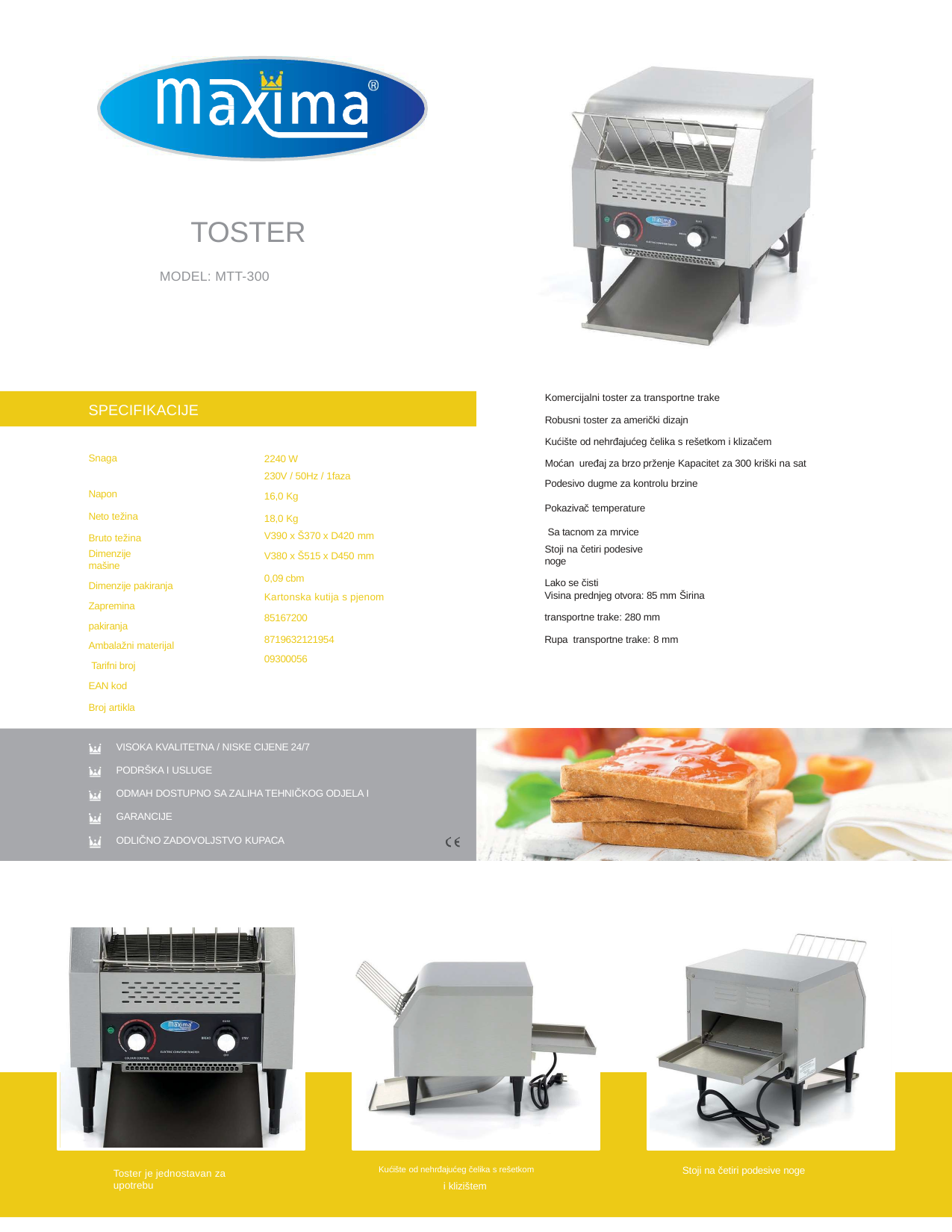

TOSTER
MODEL: MTT-300

Komercijalni toster za transportne trake

Robusni toster za američki dizajn
Kućište od nehrđajućeg čelika s rešetkom i klizačem
Moćan  uređaj za brzo prženje Kapacitet za 300 kriški na sat

SPECIFIKACIJE
Snaga  Napon
Neto težina  Bruto težina
Dimenzije mašine
Dimenzije pakiranja  Zapremina pakiranja  Ambalažni materijal  Tarifni broj
EAN kod
Broj artikla
2240 W
230V / 50Hz / 1faza
16,0 Kg
18,0 Kg
V390 x Š370 x D420 mm
V380 x Š515 x D450 mm
0,09 cbm
Kartonska kutija s pjenom
85167200
8719632121954
09300056
Podesivo dugme za kontrolu brzine
Pokazivač temperature  Sa tacnom za mrvice
Stoji na četiri podesive noge
Lako se čisti
Visina prednjeg otvora: 85 mm Širina
transportne trake: 280 mm
Rupa  transportne trake: 8 mm

VISOKA KVALITETNA / NISKE CIJENE 24/7
PODRŠKA I USLUGE
ODMAH DOSTUPNO SA ZALIHA TEHNIČKOG ODJELA I  GARANCIJE

ODLIČNO ZADOVOLJSTVO KUPACA

Stoji na četiri podesive noge
Kućište od nehrđajućeg čelika s rešetkom
i klizištem
Toster je jednostavan za upotrebu